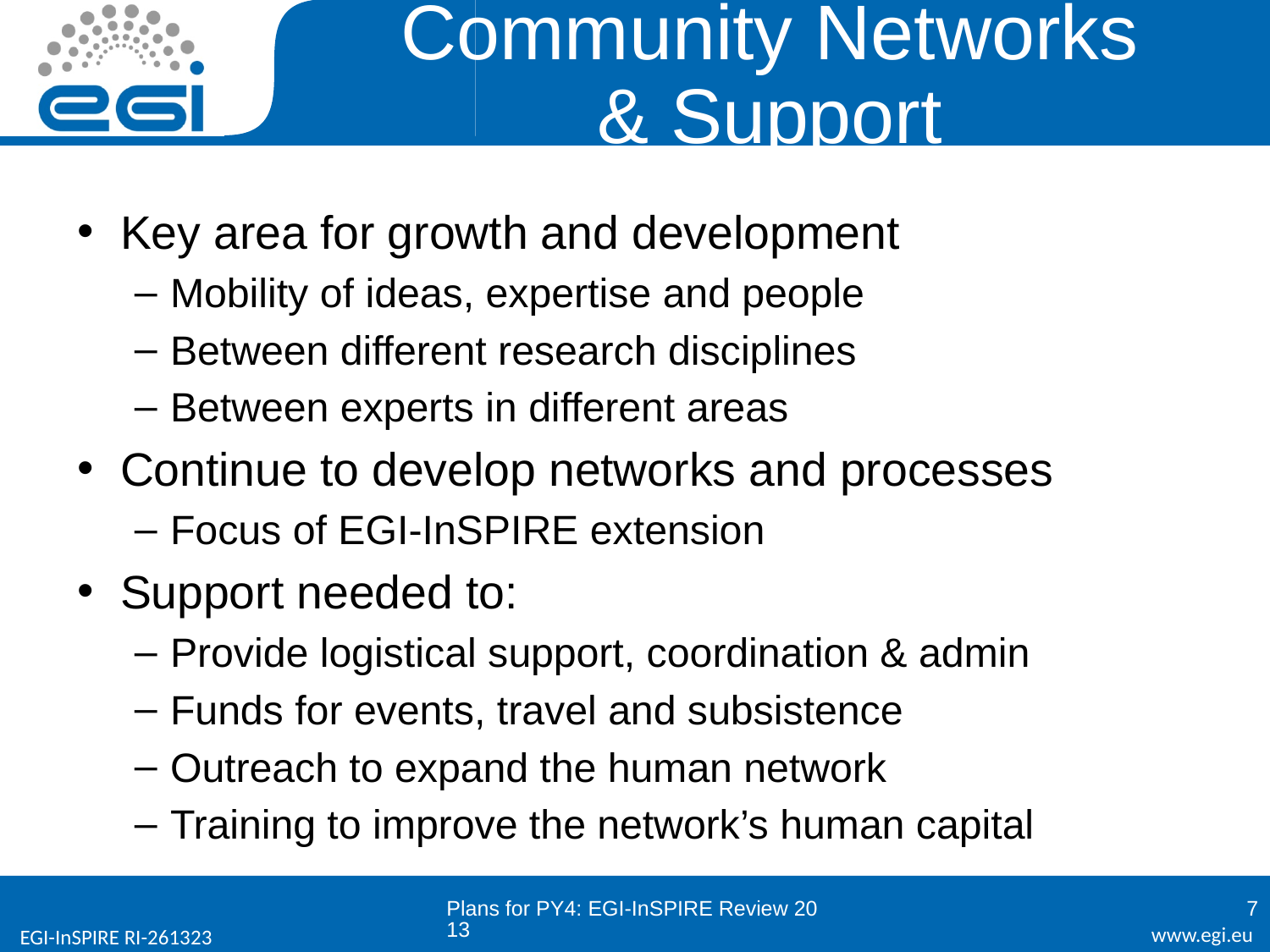

# Community Networks & Support
Key area for growth and development
Mobility of ideas, expertise and people
Between different research disciplines
Between experts in different areas
Continue to develop networks and processes
Focus of EGI-InSPIRE extension
Support needed to:
Provide logistical support, coordination & admin
Funds for events, travel and subsistence
Outreach to expand the human network
Training to improve the network’s human capital

Plans for PY4: EGI-InSPIRE Review 2013
7